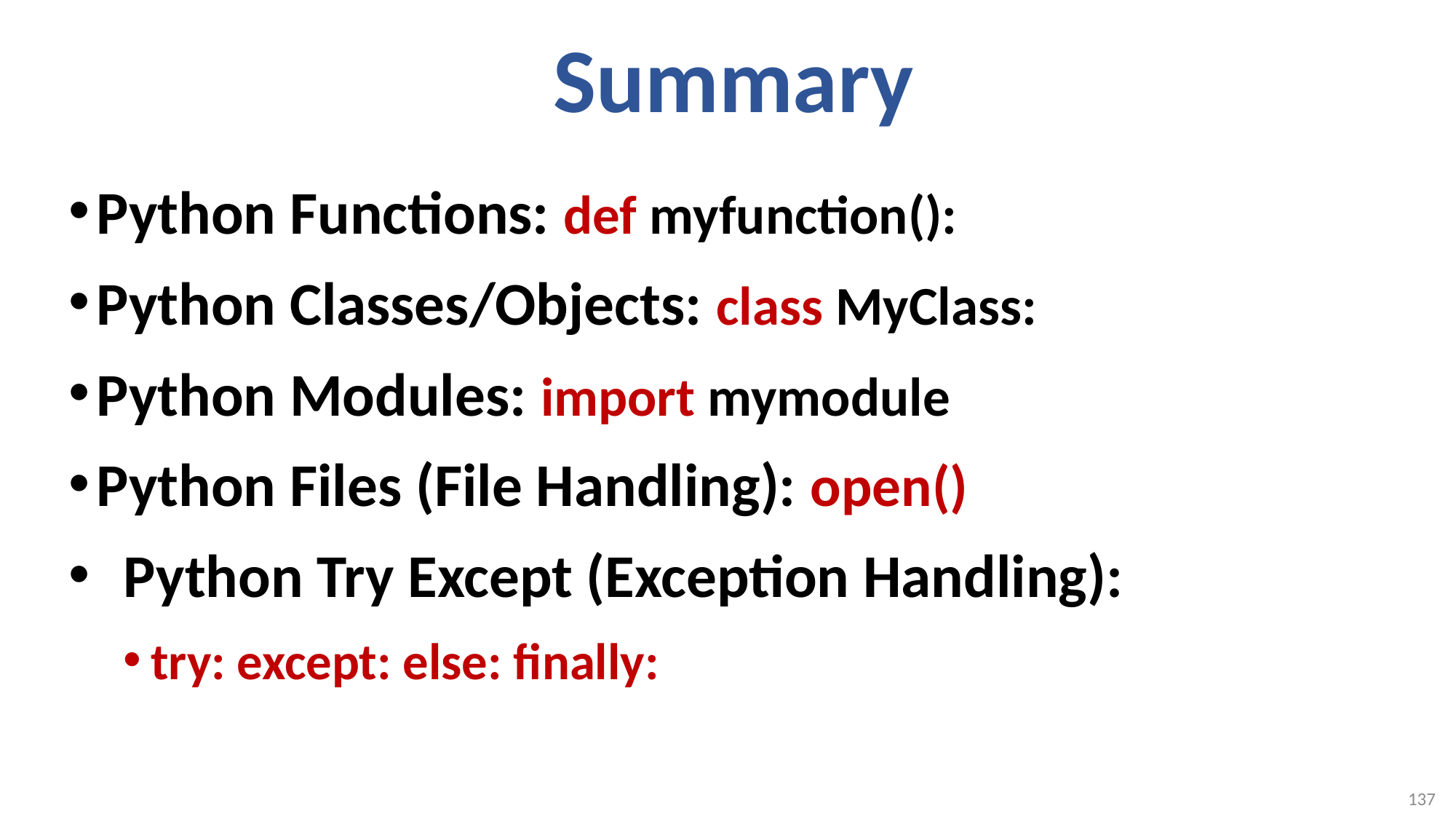

# Summary
Python Functions: def myfunction():
Python Classes/Objects: class MyClass:
Python Modules: import mymodule
Python Files (File Handling): open()
  Python Try Except (Exception Handling):
try: except: else: finally:

137